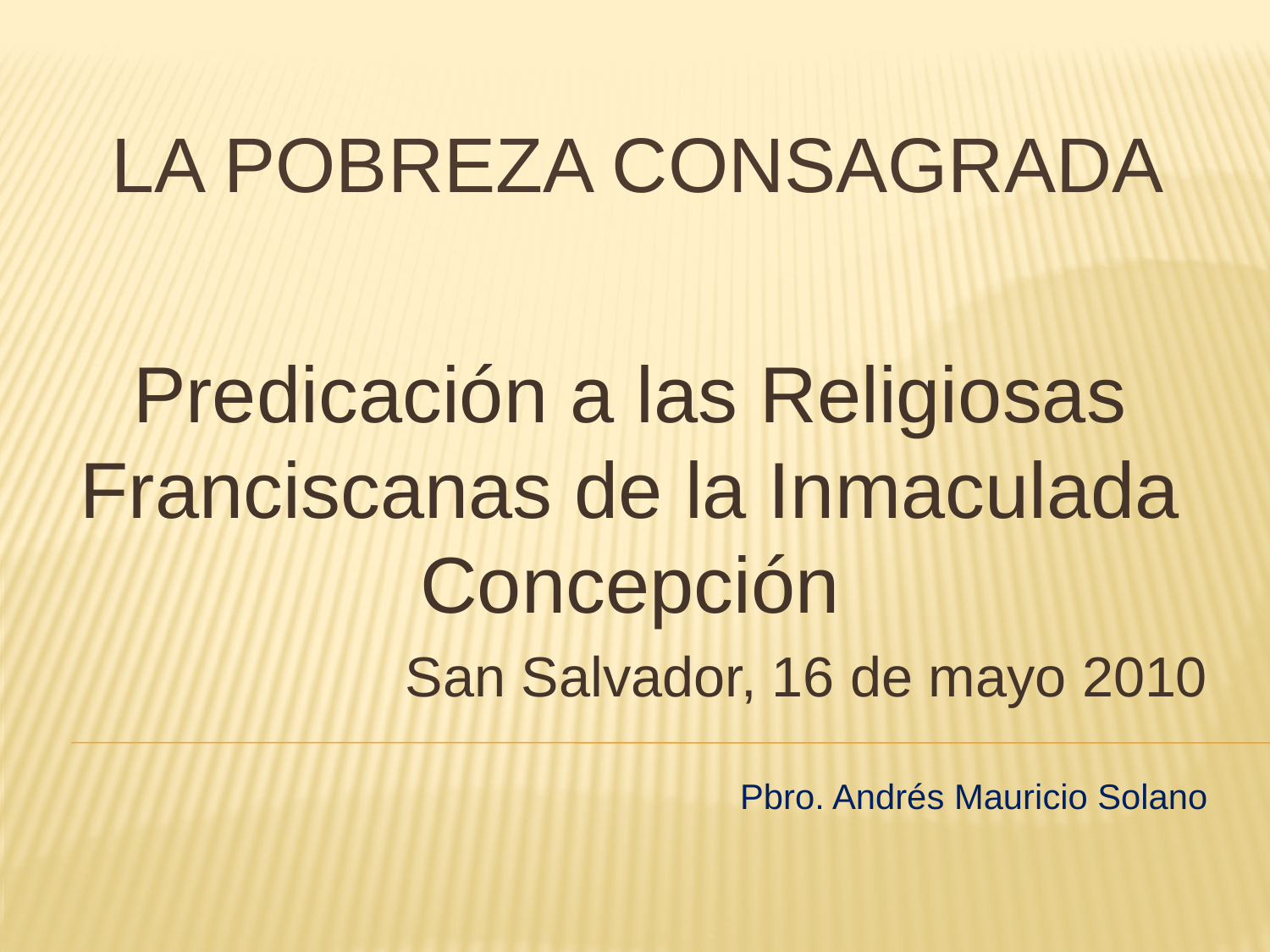

# La Pobreza Consagrada
Predicación a las Religiosas Franciscanas de la Inmaculada Concepción
San Salvador, 16 de mayo 2010

Pbro. Andrés Mauricio Solano